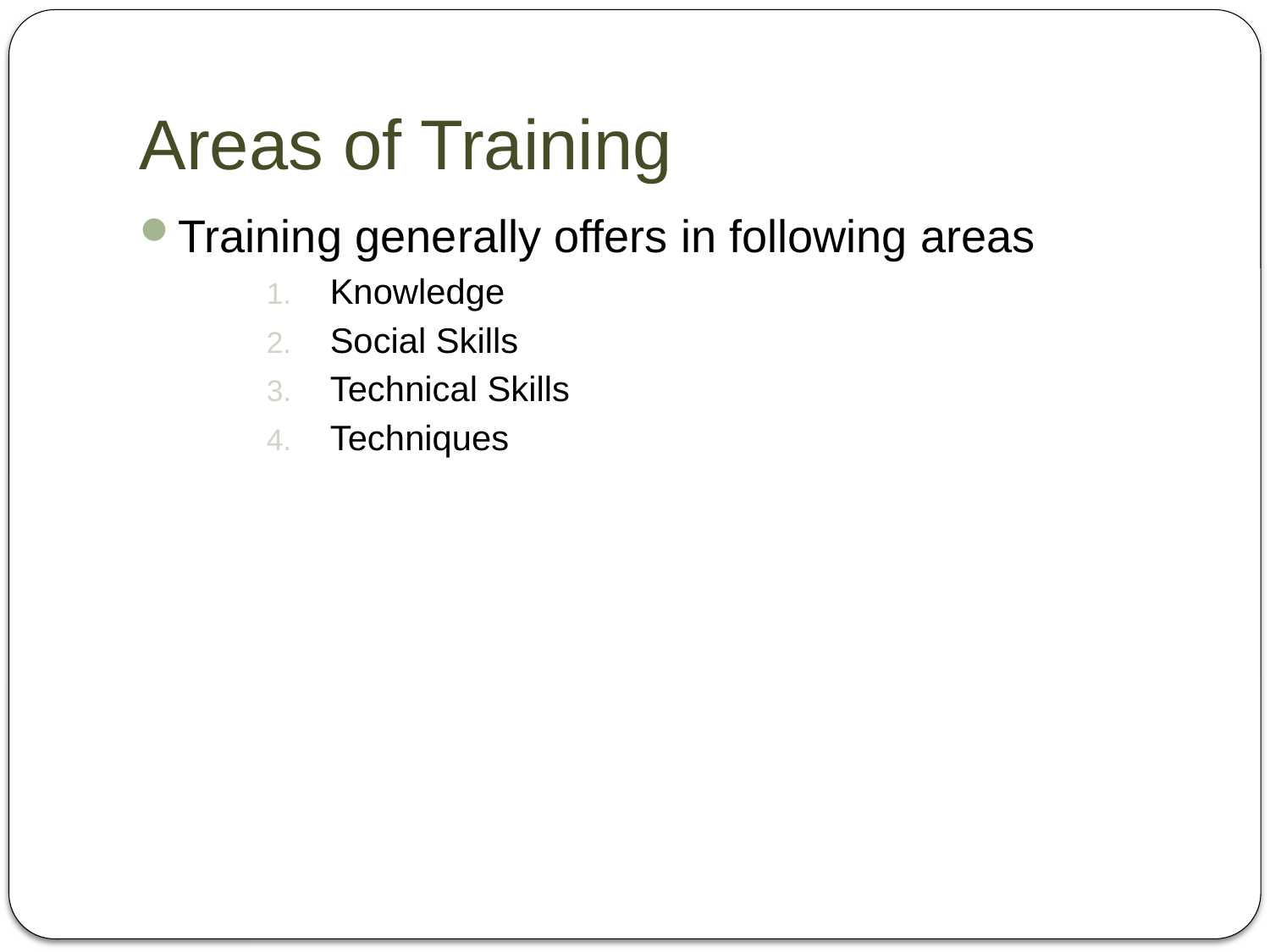

# Areas of Training
Training generally offers in following areas
Knowledge
Social Skills
Technical Skills
Techniques